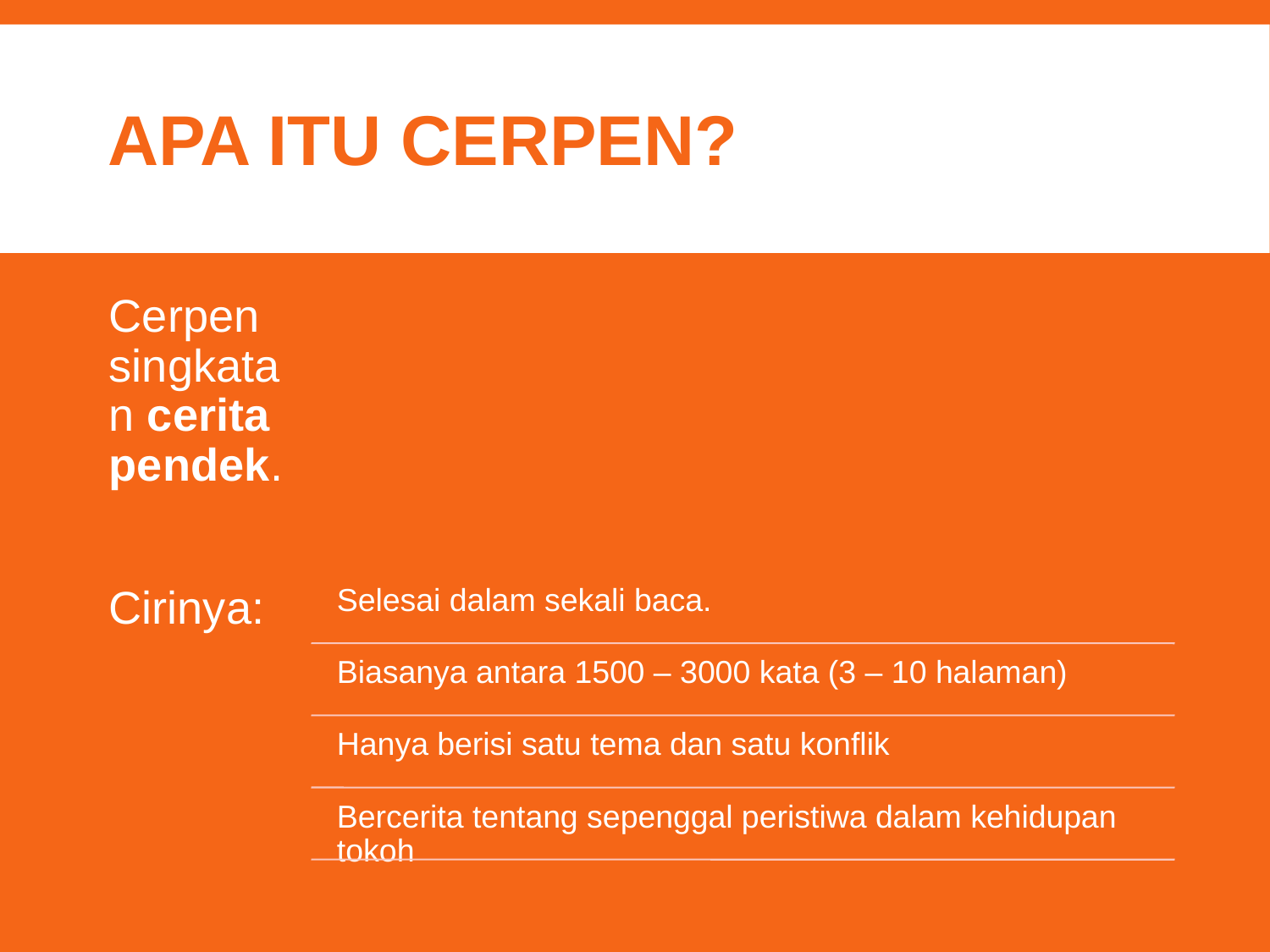

# Apa itu Cerpen?
Cerpen singkatan cerita pendek.
Cirinya:
Selesai dalam sekali baca.
Biasanya antara 1500 – 3000 kata (3 – 10 halaman)
Hanya berisi satu tema dan satu konflik
Bercerita tentang sepenggal peristiwa dalam kehidupan tokoh